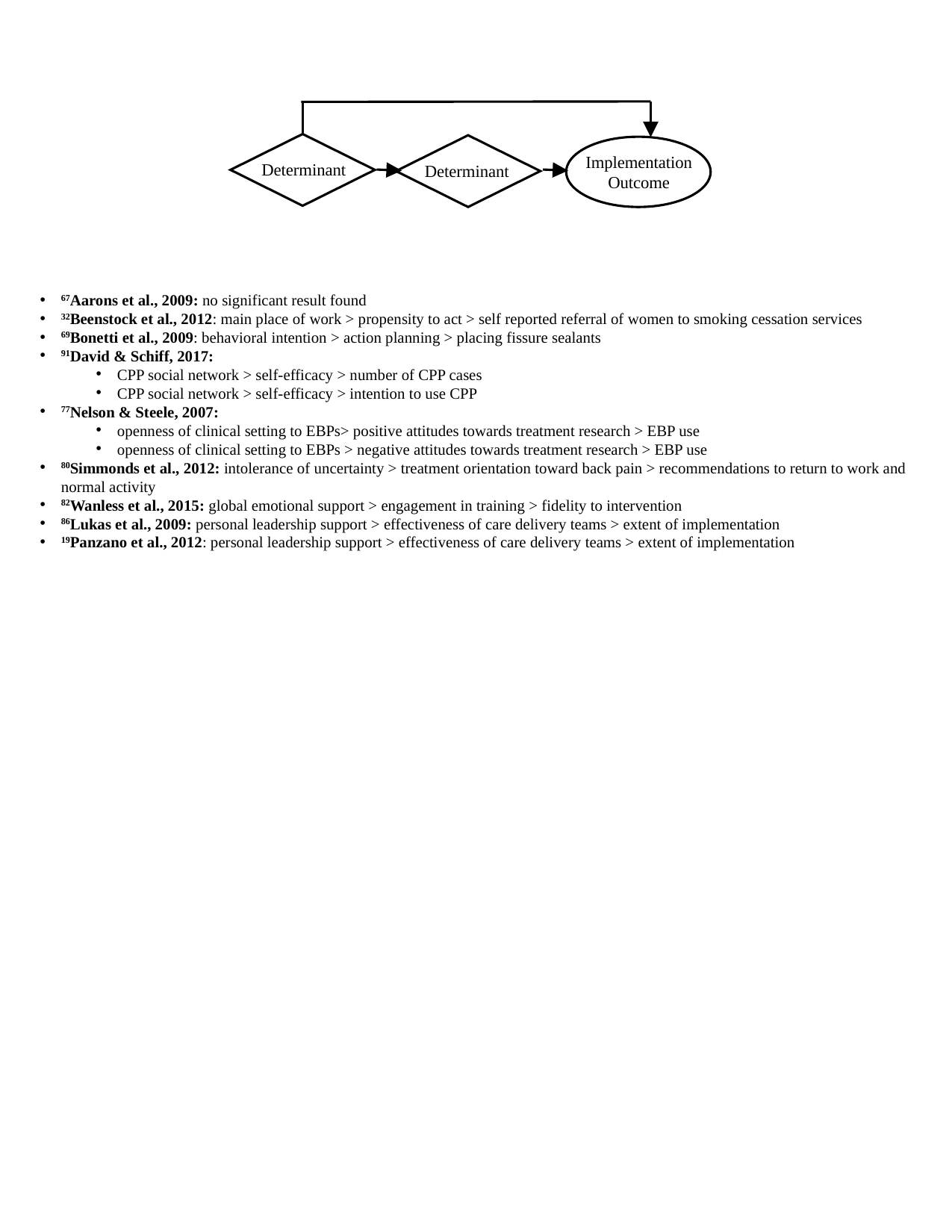

Implementation Outcome

Determinant
Determinant
67Aarons et al., 2009: no significant result found
32Beenstock et al., 2012: main place of work > propensity to act > self reported referral of women to smoking cessation services
69Bonetti et al., 2009: behavioral intention > action planning > placing fissure sealants
91David & Schiff, 2017:
CPP social network > self-efficacy > number of CPP cases
CPP social network > self-efficacy > intention to use CPP
77Nelson & Steele, 2007:
openness of clinical setting to EBPs> positive attitudes towards treatment research > EBP use
openness of clinical setting to EBPs > negative attitudes towards treatment research > EBP use
80Simmonds et al., 2012: intolerance of uncertainty > treatment orientation toward back pain > recommendations to return to work and normal activity
82Wanless et al., 2015: global emotional support > engagement in training > fidelity to intervention
86Lukas et al., 2009: personal leadership support > effectiveness of care delivery teams > extent of implementation
19Panzano et al., 2012: personal leadership support > effectiveness of care delivery teams > extent of implementation